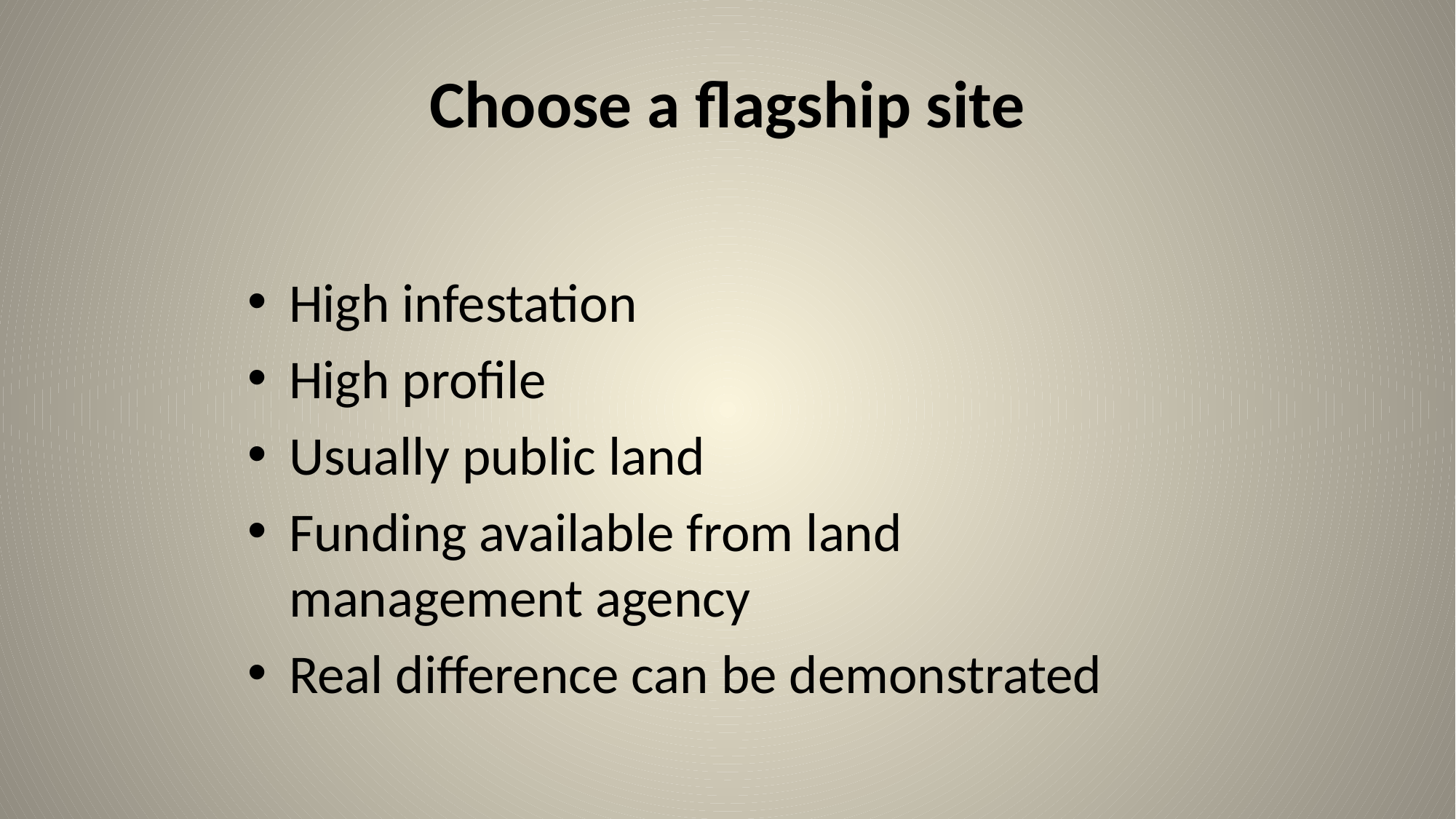

# Choose a flagship site

High infestation
High profile
Usually public land
Funding available from land management agency
Real difference can be demonstrated